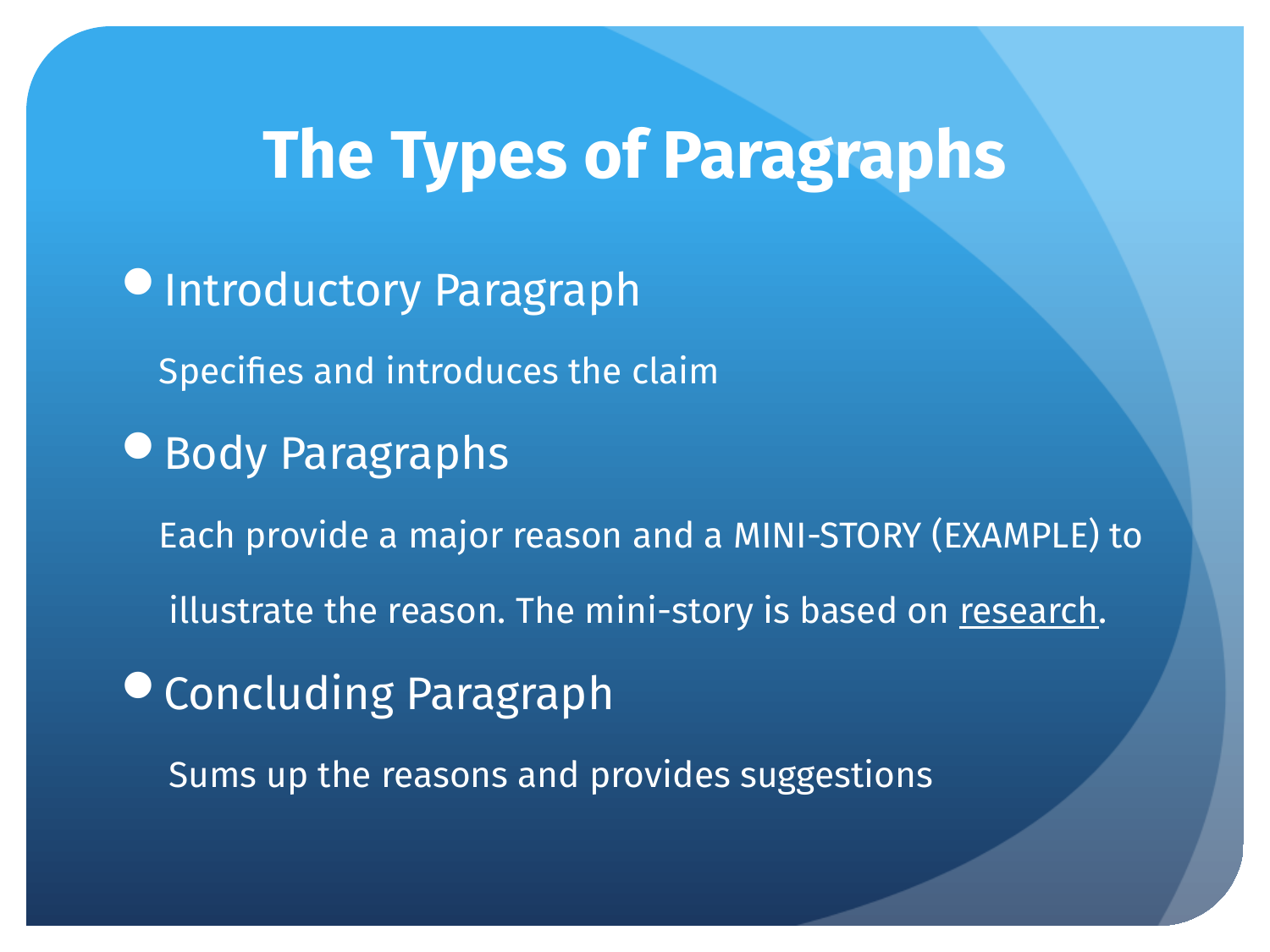

# The Types of Paragraphs
Introductory Paragraph
    Specifies and introduces the claim
Body Paragraphs
    Each provide a major reason and a MINI-STORY (EXAMPLE) to
     illustrate the reason. The mini-story is based on research.
Concluding Paragraph
     Sums up the reasons and provides suggestions